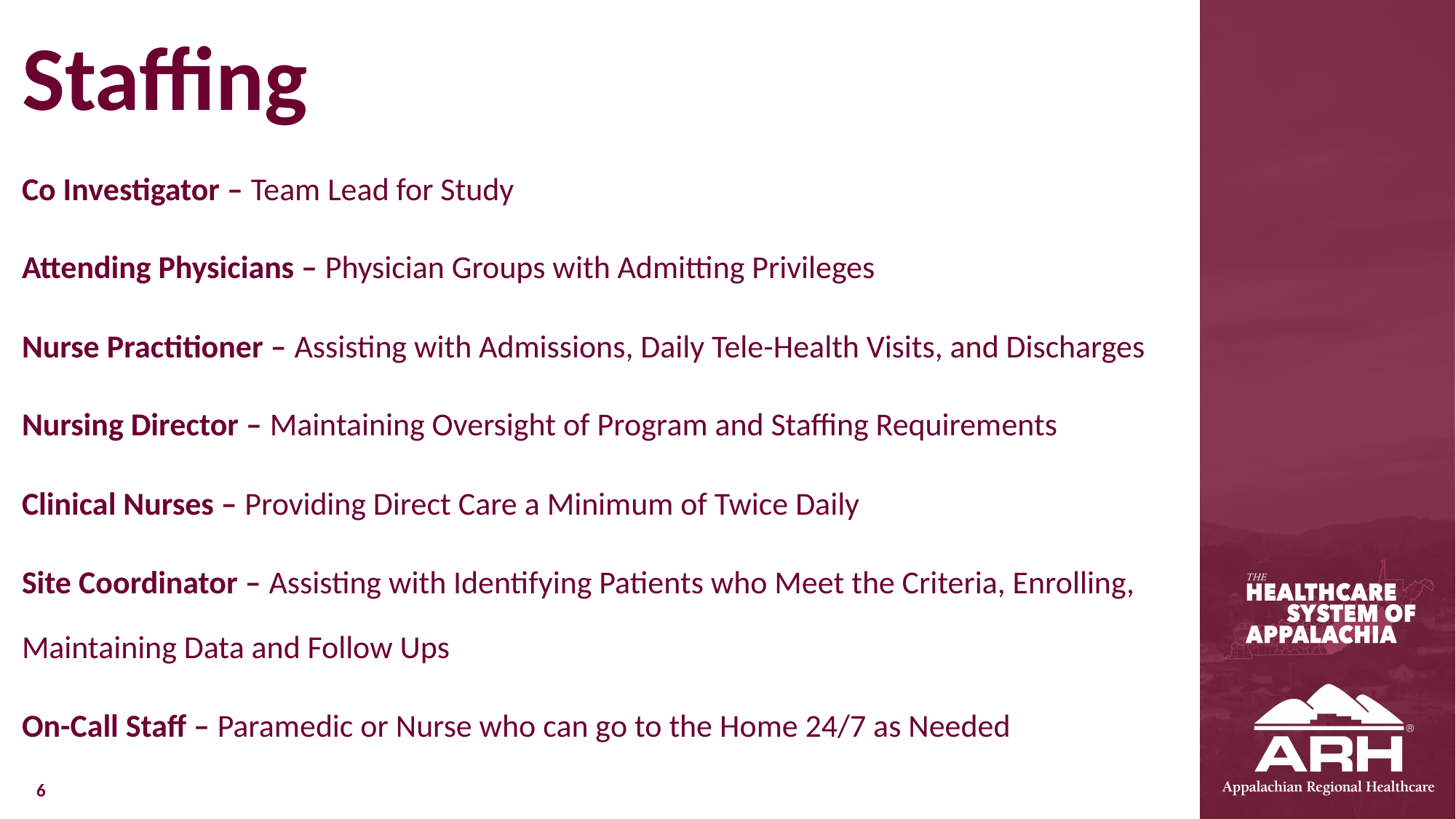

# Staffing
Co Investigator – Team Lead for Study
Attending Physicians – Physician Groups with Admitting Privileges
Nurse Practitioner – Assisting with Admissions, Daily Tele-Health Visits, and Discharges
Nursing Director – Maintaining Oversight of Program and Staffing Requirements
Clinical Nurses – Providing Direct Care a Minimum of Twice Daily
Site Coordinator – Assisting with Identifying Patients who Meet the Criteria, Enrolling, Maintaining Data and Follow Ups
On-Call Staff – Paramedic or Nurse who can go to the Home 24/7 as Needed
6